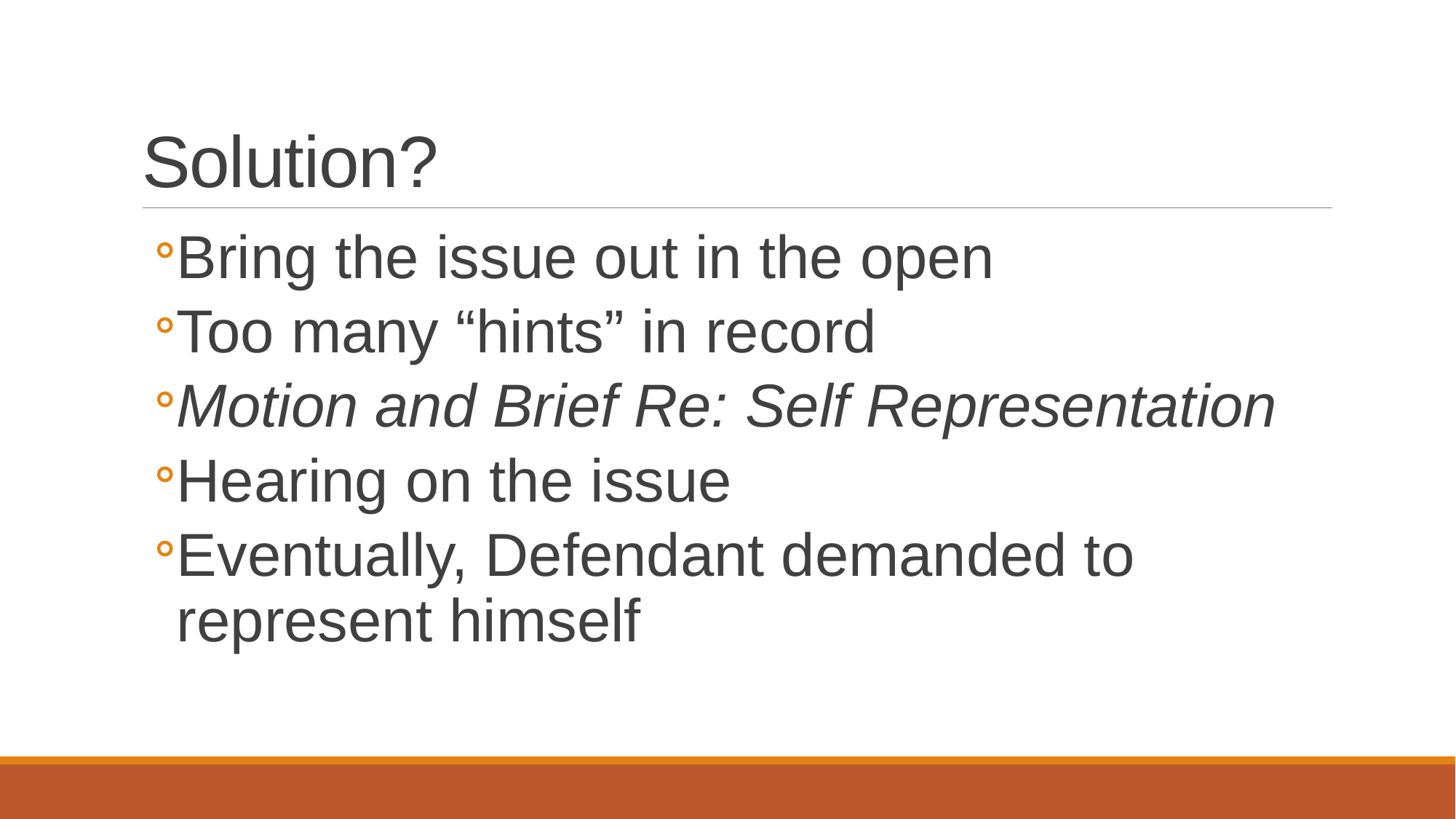

# Solution?
Bring the issue out in the open
Too many “hints” in record
Motion and Brief Re: Self Representation
Hearing on the issue
Eventually, Defendant demanded to represent himself